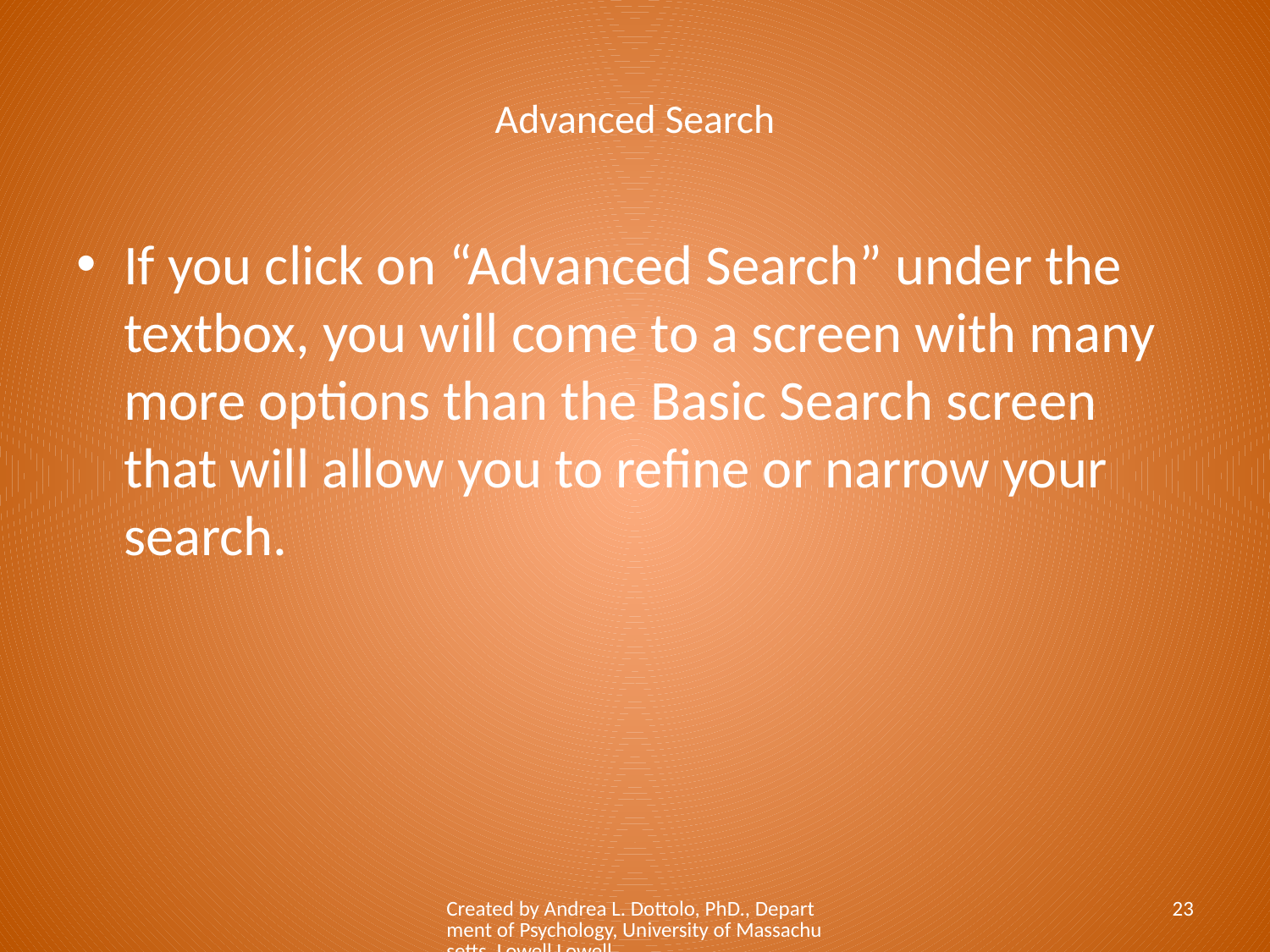

# Advanced Search
If you click on “Advanced Search” under the textbox, you will come to a screen with many more options than the Basic Search screen that will allow you to refine or narrow your search.
Created by Andrea L. Dottolo, PhD., Department of Psychology, University of Massachusetts, Lowell Lowell
23